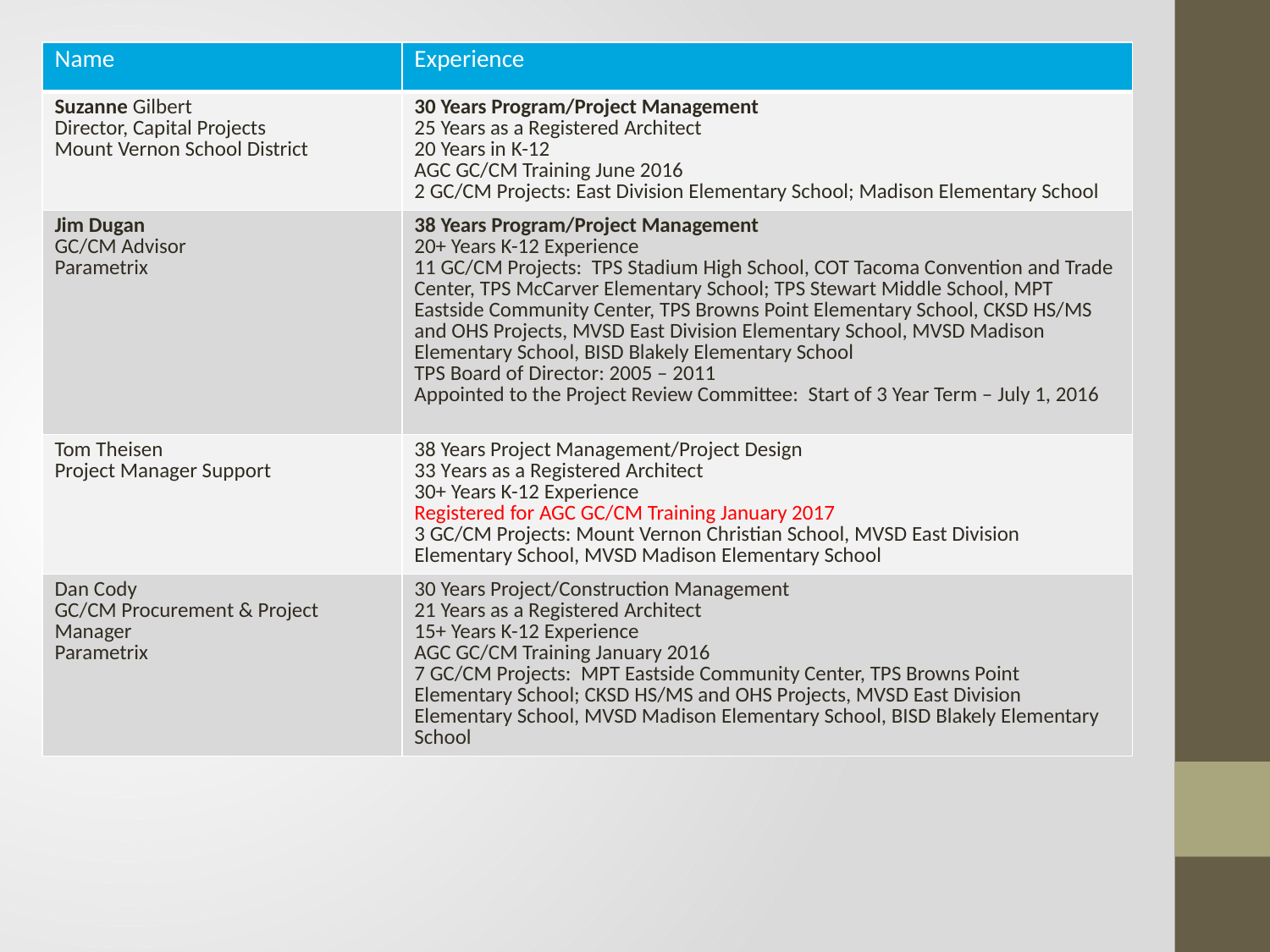

| Name | Experience |
| --- | --- |
| Suzanne Gilbert Director, Capital Projects Mount Vernon School District | 30 Years Program/Project Management 25 Years as a Registered Architect 20 Years in K-12 AGC GC/CM Training June 2016 2 GC/CM Projects: East Division Elementary School; Madison Elementary School |
| Jim Dugan GC/CM Advisor Parametrix | 38 Years Program/Project Management 20+ Years K-12 Experience 11 GC/CM Projects: TPS Stadium High School, COT Tacoma Convention and Trade Center, TPS McCarver Elementary School; TPS Stewart Middle School, MPT Eastside Community Center, TPS Browns Point Elementary School, CKSD HS/MS and OHS Projects, MVSD East Division Elementary School, MVSD Madison Elementary School, BISD Blakely Elementary School TPS Board of Director: 2005 – 2011 Appointed to the Project Review Committee: Start of 3 Year Term – July 1, 2016 |
| Tom Theisen Project Manager Support | 38 Years Project Management/Project Design 33 Years as a Registered Architect 30+ Years K-12 Experience Registered for AGC GC/CM Training January 2017 3 GC/CM Projects: Mount Vernon Christian School, MVSD East Division Elementary School, MVSD Madison Elementary School |
| Dan Cody GC/CM Procurement & Project Manager Parametrix | 30 Years Project/Construction Management 21 Years as a Registered Architect 15+ Years K-12 Experience AGC GC/CM Training January 2016 7 GC/CM Projects: MPT Eastside Community Center, TPS Browns Point Elementary School; CKSD HS/MS and OHS Projects, MVSD East Division Elementary School, MVSD Madison Elementary School, BISD Blakely Elementary School |